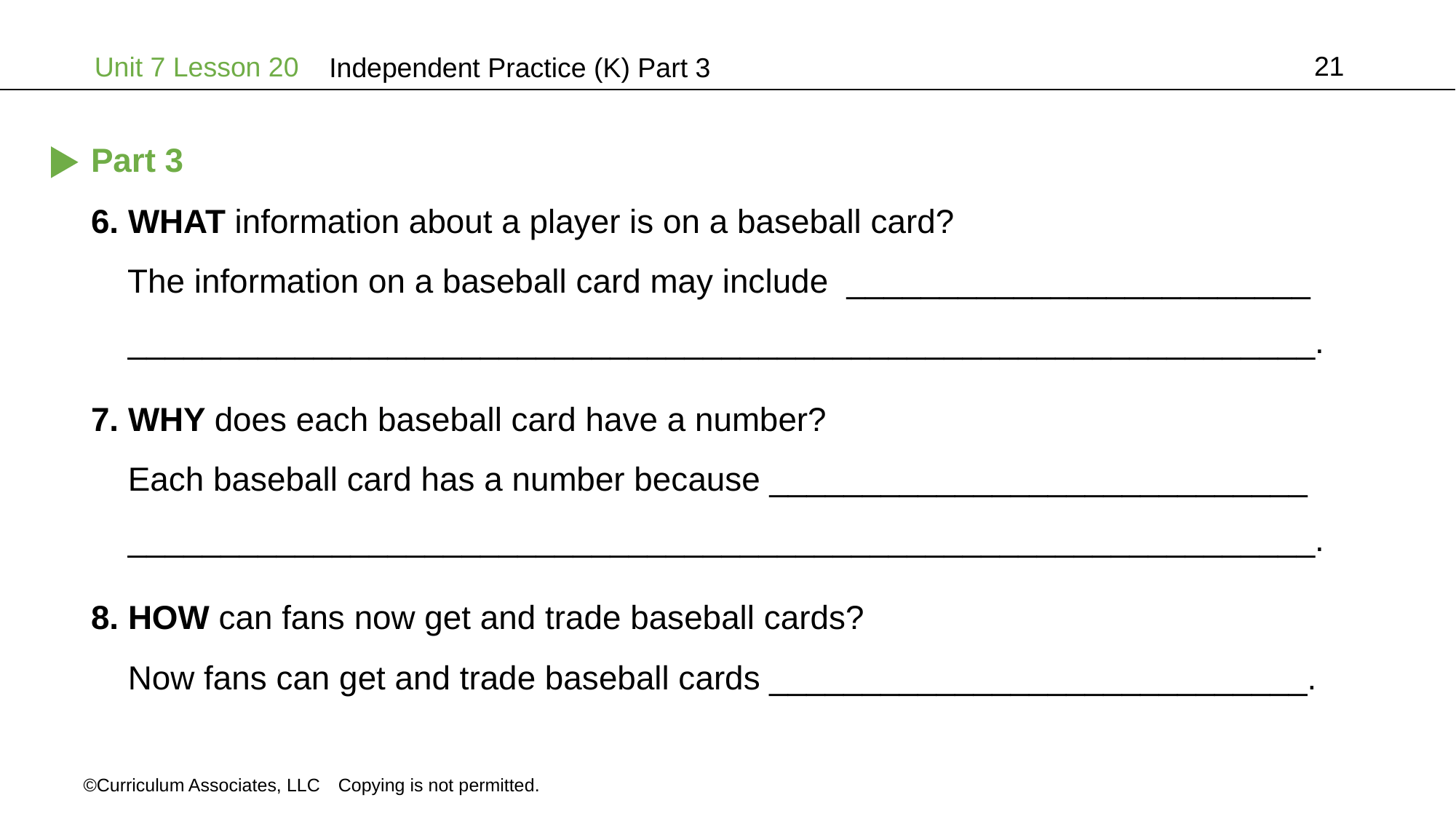

21
Independent Practice (K) Part 3
Part 3

6. WHAT information about a player is on a baseball card?
    The information on a baseball card may include  _________________________
    ________________________________________________________________.
7. WHY does each baseball card have a number?
    Each baseball card has a number because _____________________________
    ________________________________________________________________.
8. HOW can fans now get and trade baseball cards?
    Now fans can get and trade baseball cards _____________________________.